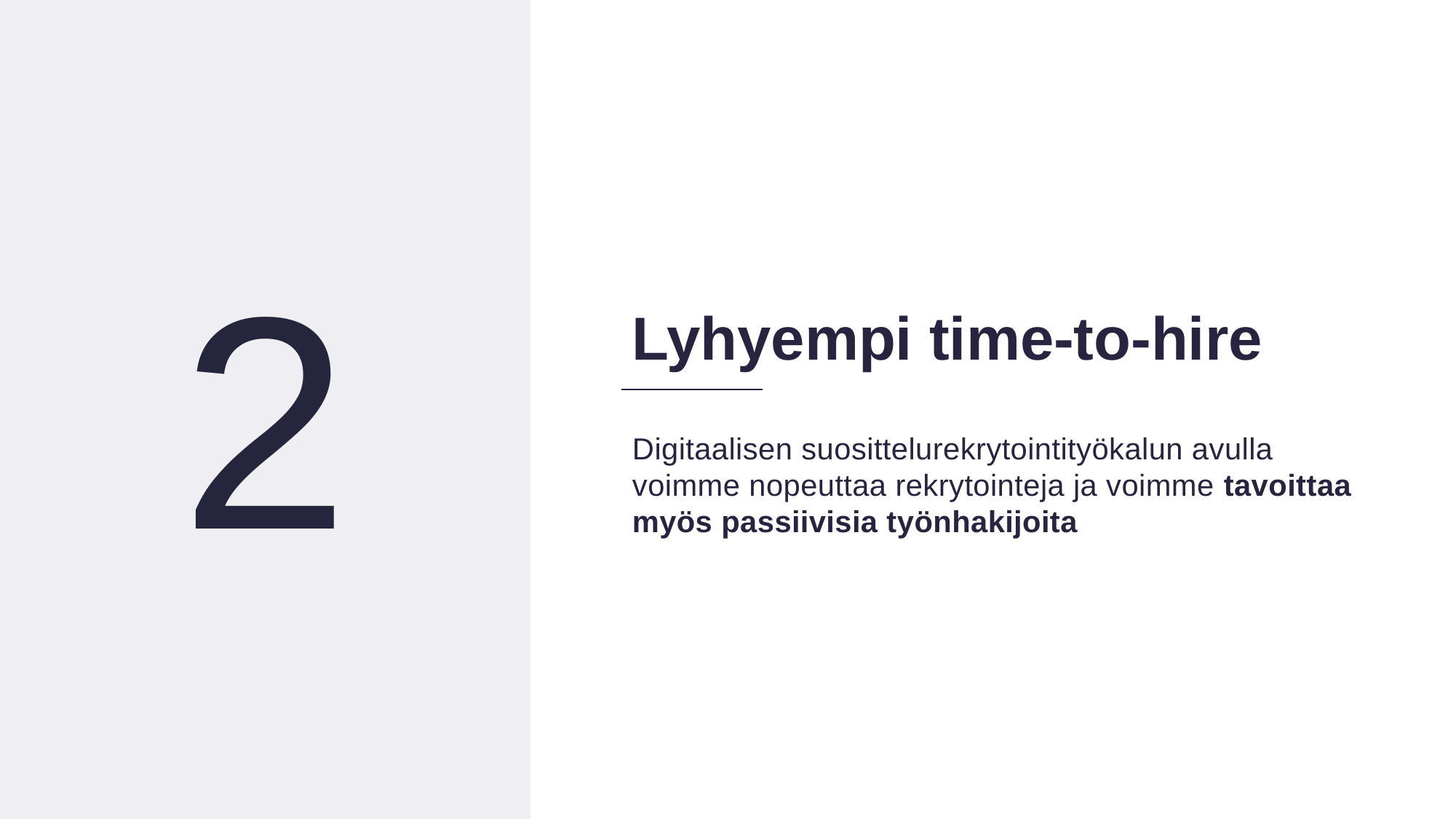

10
2
Lyhyempi time-to-hire
Digitaalisen suosittelurekrytointityökalun avulla voimme nopeuttaa rekrytointeja ja voimme tavoittaa myös passiivisia työnhakijoita